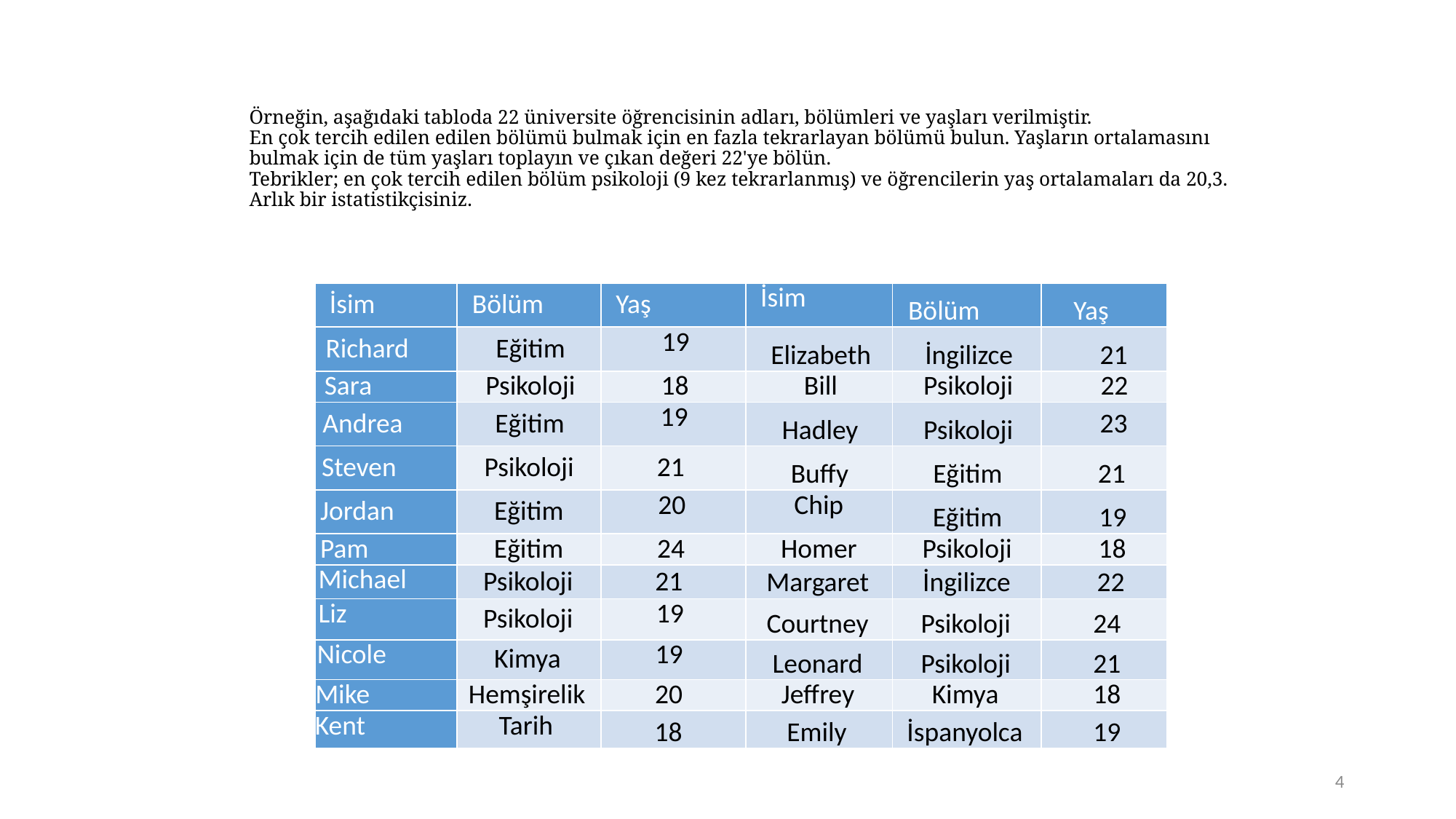

# Örneğin, aşağıdaki tabloda 22 üniversite öğrencisinin adları, bölümleri ve yaşları verilmiştir. En çok tercih edilen edilen bölümü bulmak için en fazla tekrarlayan bölümü bulun. Yaşların ortalamasını bulmak için de tüm yaşları toplayın ve çıkan değeri 22'ye bölün. Tebrikler; en çok tercih edilen bölüm psikoloji (9 kez tekrarlanmış) ve öğrencilerin yaş ortalamaları da 20,3. Arlık bir istatistikçisiniz.
| İsim | Bölüm | Yaş | İsim | Bölüm | Yaş |
| --- | --- | --- | --- | --- | --- |
| Richard | Eğitim | 19 | Elizabeth | İngilizce | 21 |
| Sara | Psikoloji | 18 | Bill | Psikoloji | 22 |
| Andrea | Eğitim | 19 | Hadley | Psikoloji | 23 |
| Steven | Psikoloji | 21 | Buffy | Eğitim | 21 |
| Jordan | Eğitim | 20 | Chip | Eğitim | 19 |
| Pam | Eğitim | 24 | Homer | Psikoloji | 18 |
| Michael | Psikoloji | 21 | Margaret | İngilizce | 22 |
| Liz | Psikoloji | 19 | Courtney | Psikoloji | 24 |
| Nicole | Kimya | 19 | Leonard | Psikoloji | 21 |
| Mike | Hemşirelik | 20 | Jeffrey | Kimya | 18 |
| Kent | Tarih | 18 | Emily | İspanyolca | 19 |
4